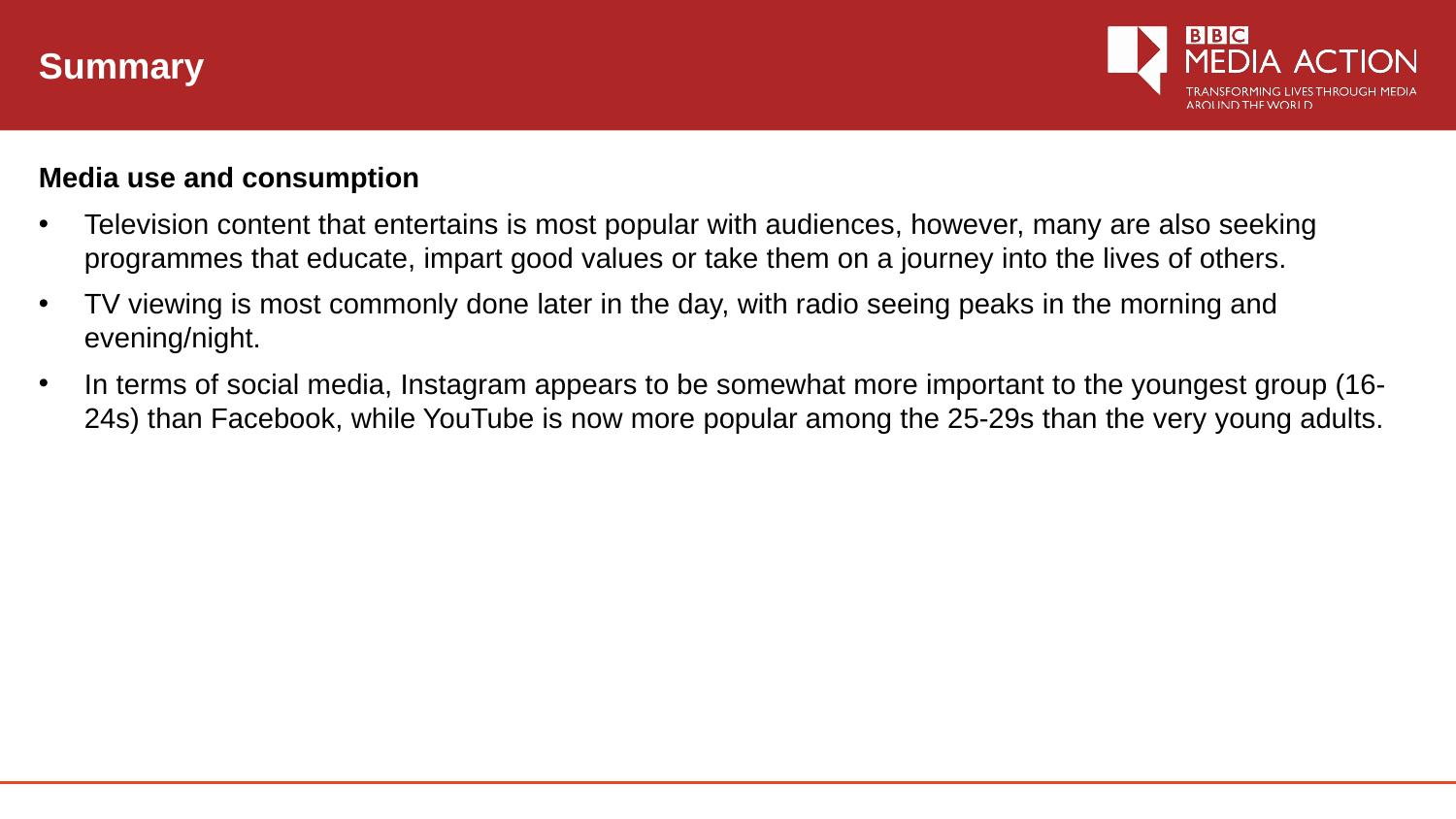

# Summary
Media use and consumption
Television content that entertains is most popular with audiences, however, many are also seeking programmes that educate, impart good values or take them on a journey into the lives of others.
TV viewing is most commonly done later in the day, with radio seeing peaks in the morning and evening/night.
In terms of social media, Instagram appears to be somewhat more important to the youngest group (16-24s) than Facebook, while YouTube is now more popular among the 25-29s than the very young adults.